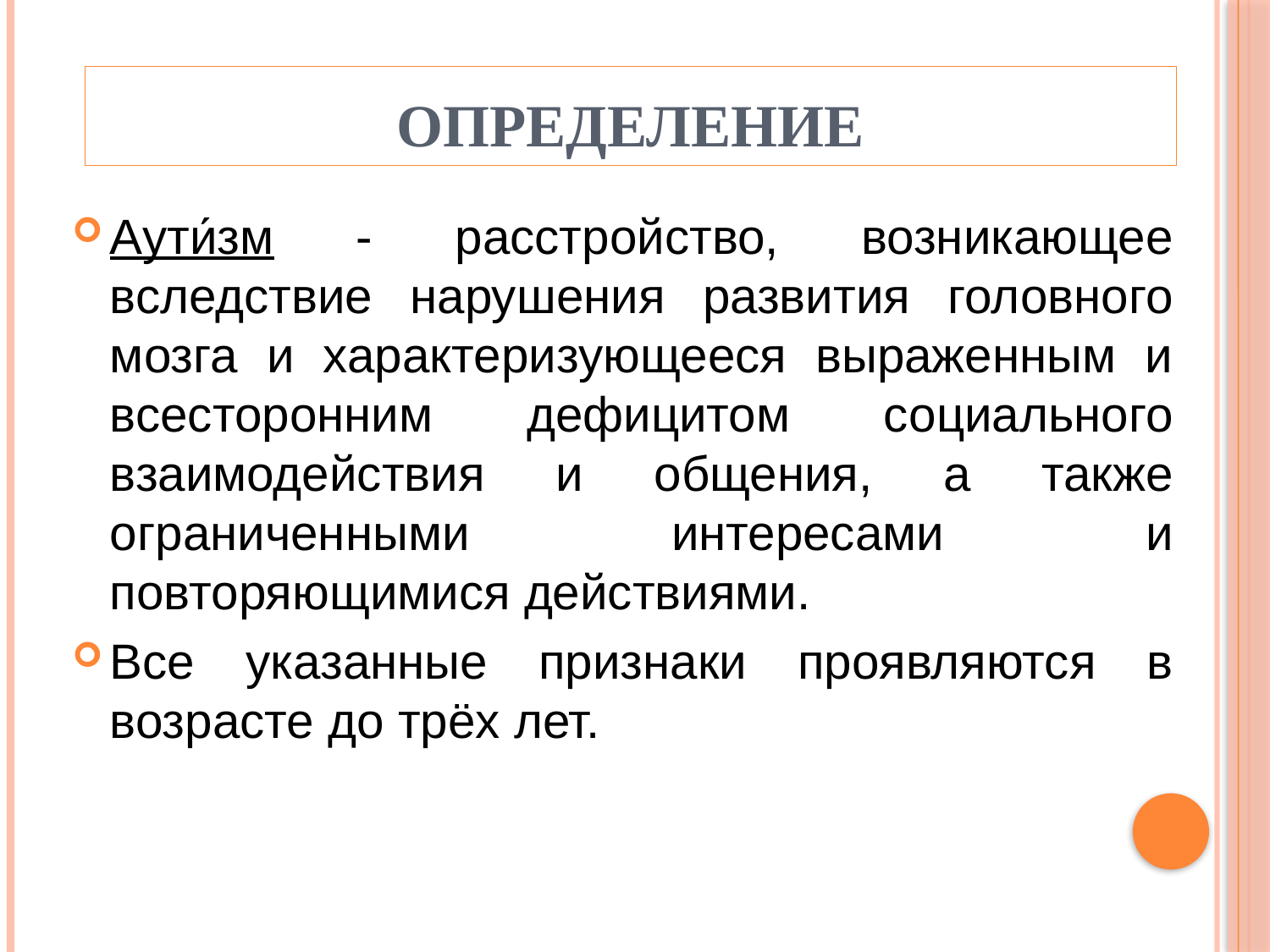

# Определение
Аути́зм - расстройство, возникающее вследствие нарушения развития головного мозга и характеризующееся выраженным и всесторонним дефицитом социального взаимодействия и общения, а также ограниченными интересами и повторяющимися действиями.
Все указанные признаки проявляются в возрасте до трёх лет.